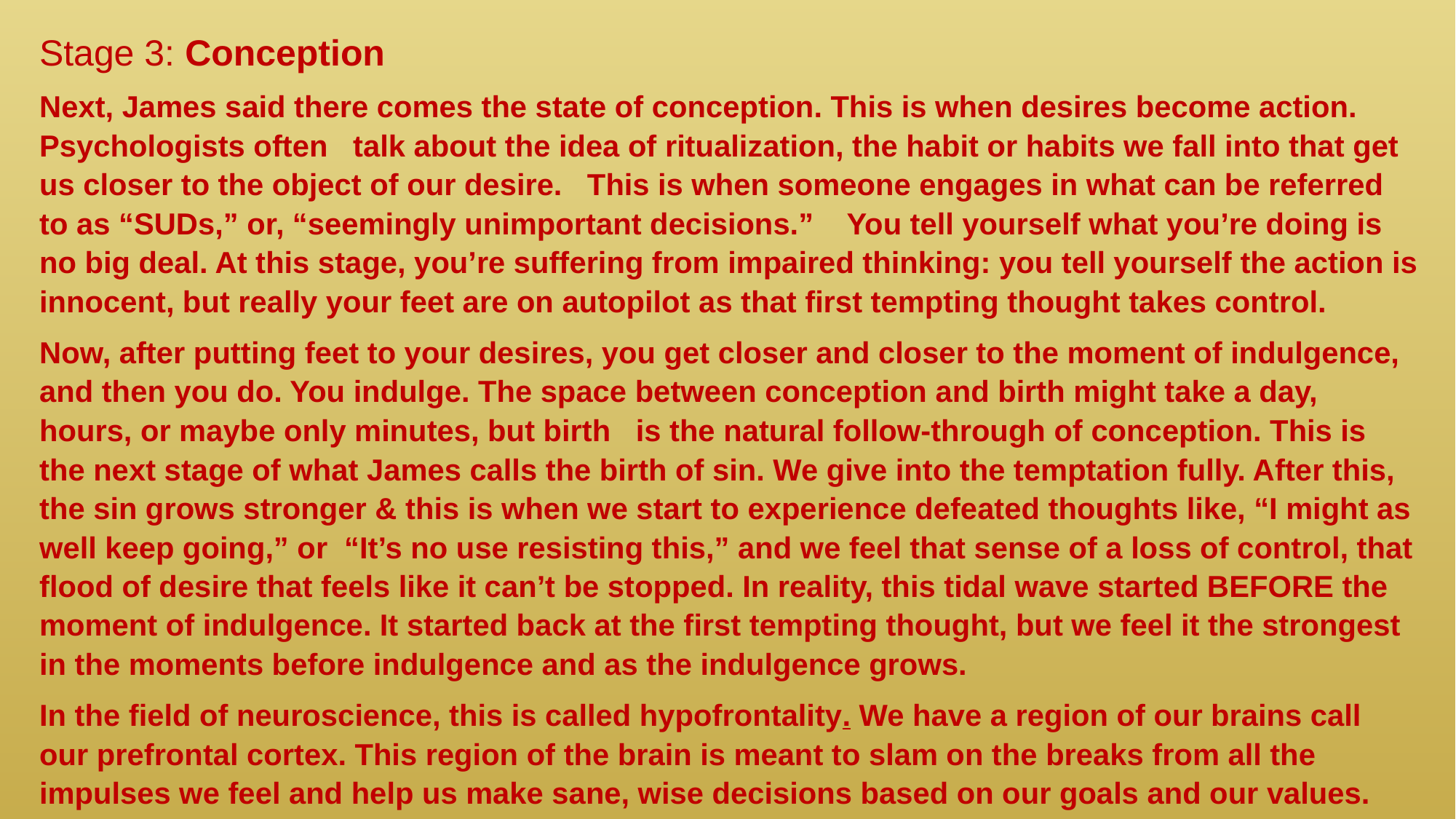

Stage 3: Conception
Next, James said there comes the state of conception. This is when desires become action. Psychologists often   talk about the idea of ritualization, the habit or habits we fall into that get us closer to the object of our desire.   This is when someone engages in what can be referred to as “SUDs,” or, “seemingly unimportant decisions.”    You tell yourself what you’re doing is no big deal. At this stage, you’re suffering from impaired thinking: you tell yourself the action is innocent, but really your feet are on autopilot as that first tempting thought takes control.
Now, after putting feet to your desires, you get closer and closer to the moment of indulgence, and then you do. You indulge. The space between conception and birth might take a day, hours, or maybe only minutes, but birth   is the natural follow-through of conception. This is the next stage of what James calls the birth of sin. We give into the temptation fully. After this, the sin grows stronger & this is when we start to experience defeated thoughts like, “I might as well keep going,” or  “It’s no use resisting this,” and we feel that sense of a loss of control, that flood of desire that feels like it can’t be stopped. In reality, this tidal wave started BEFORE the moment of indulgence. It started back at the first tempting thought, but we feel it the strongest in the moments before indulgence and as the indulgence grows.
In the field of neuroscience, this is called hypofrontality. We have a region of our brains call our prefrontal cortex. This region of the brain is meant to slam on the breaks from all the impulses we feel and help us make sane, wise decisions based on our goals and our values. But hypofrontality happens when, after we’ve given into temptation over and over and over many times, this region of our brain grows weaker and weaker, like a muscle that atrophies. Scientists can even see these changes on a brain scanner.